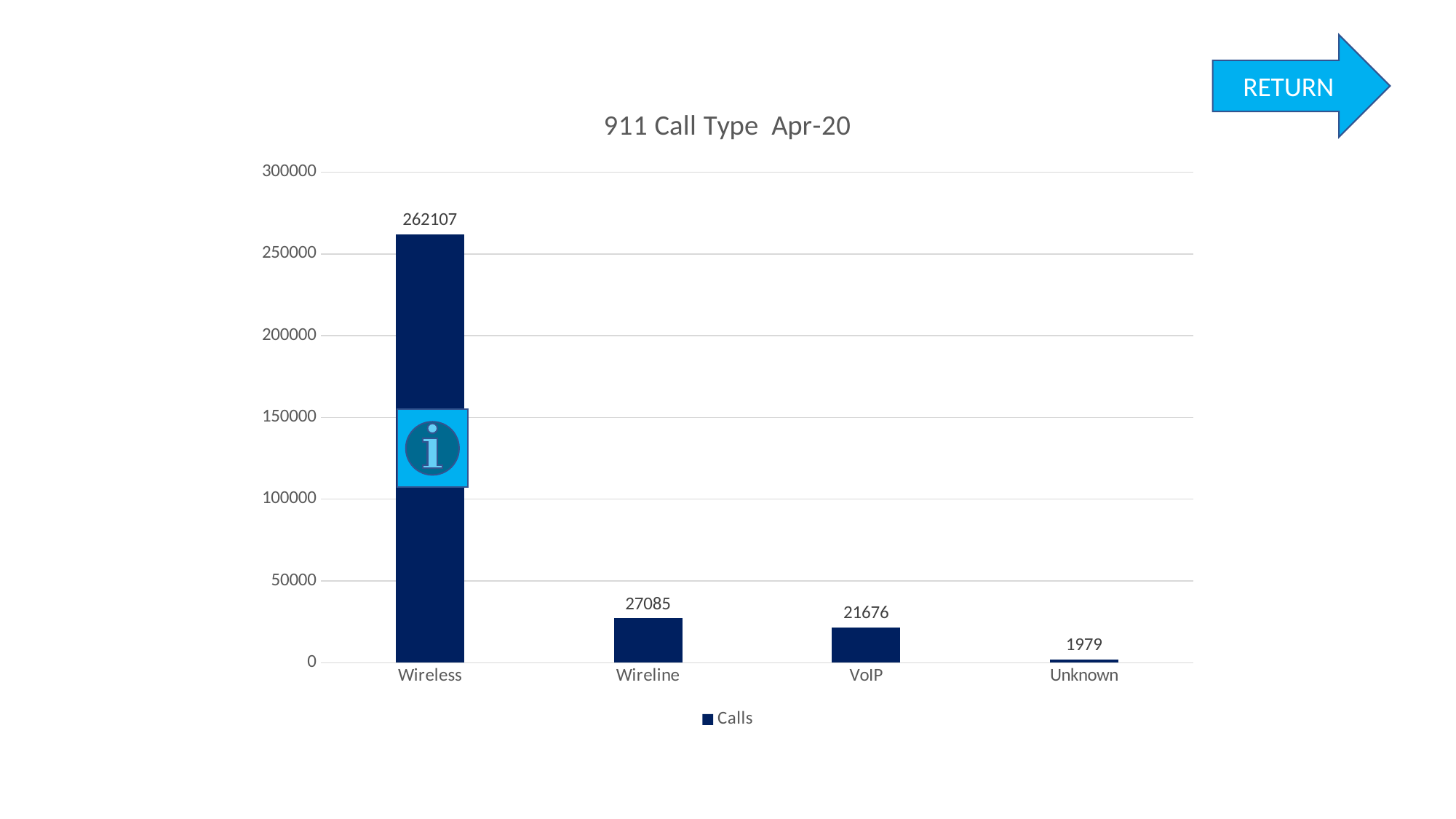

RETURN

### Chart: 911 Call Type  Apr-20

| Category | Calls |
|---|---|
| Wireless | 262107.0 |
| Wireline | 27085.0 |
| VoIP | 21676.0 |
| Unknown | 1979.0 |